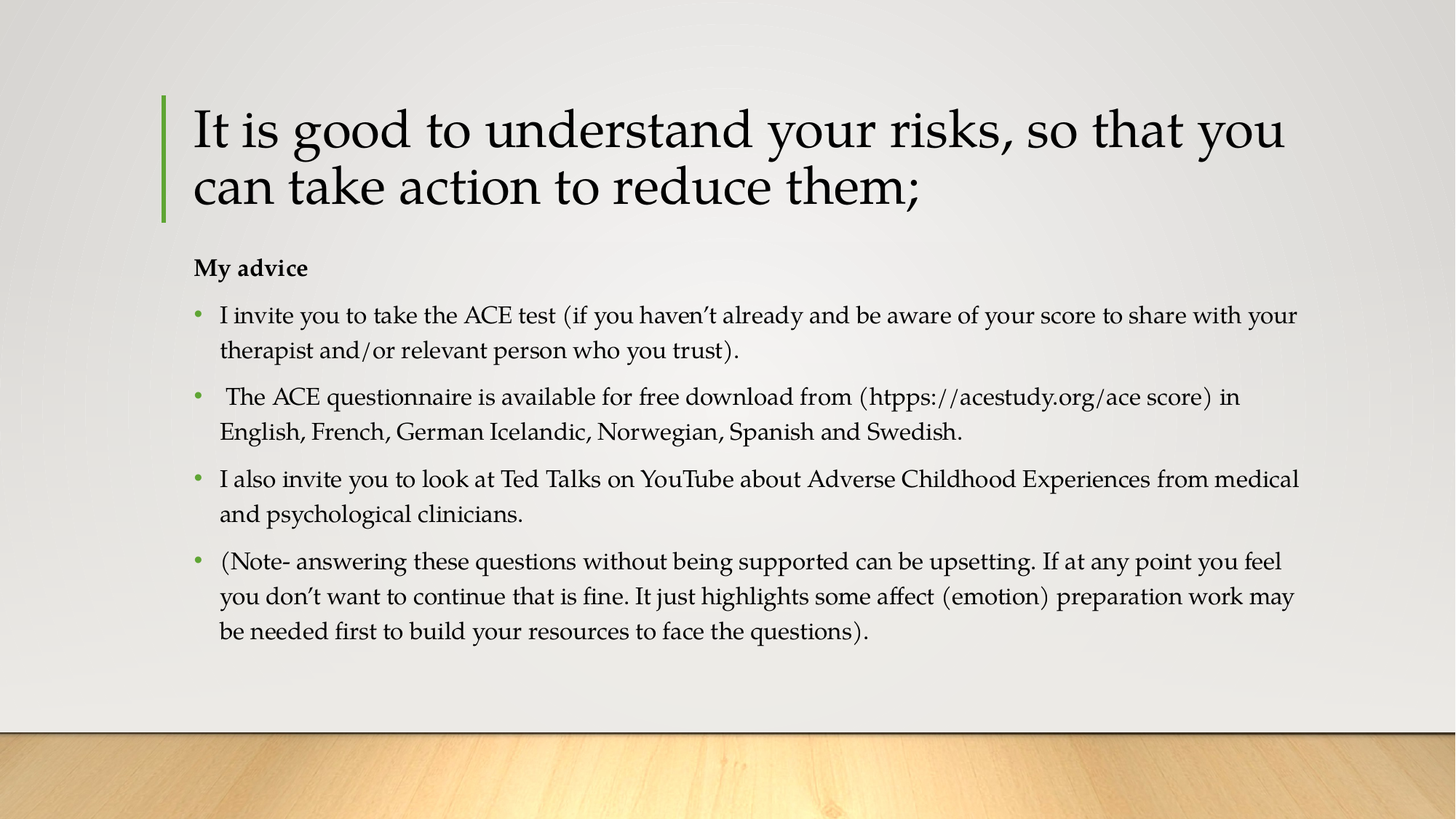

# It is good to understand your risks, so that you can take action to reduce them;
My advice
I invite you to take the ACE test (if you haven’t already and be aware of your score to share with your therapist and/or relevant person who you trust).
 The ACE questionnaire is available for free download from (htpps://acestudy.org/ace score) in English, French, German Icelandic, Norwegian, Spanish and Swedish.
I also invite you to look at Ted Talks on YouTube about Adverse Childhood Experiences from medical and psychological clinicians.
(Note- answering these questions without being supported can be upsetting. If at any point you feel you don’t want to continue that is fine. It just highlights some affect (emotion) preparation work may be needed first to build your resources to face the questions).